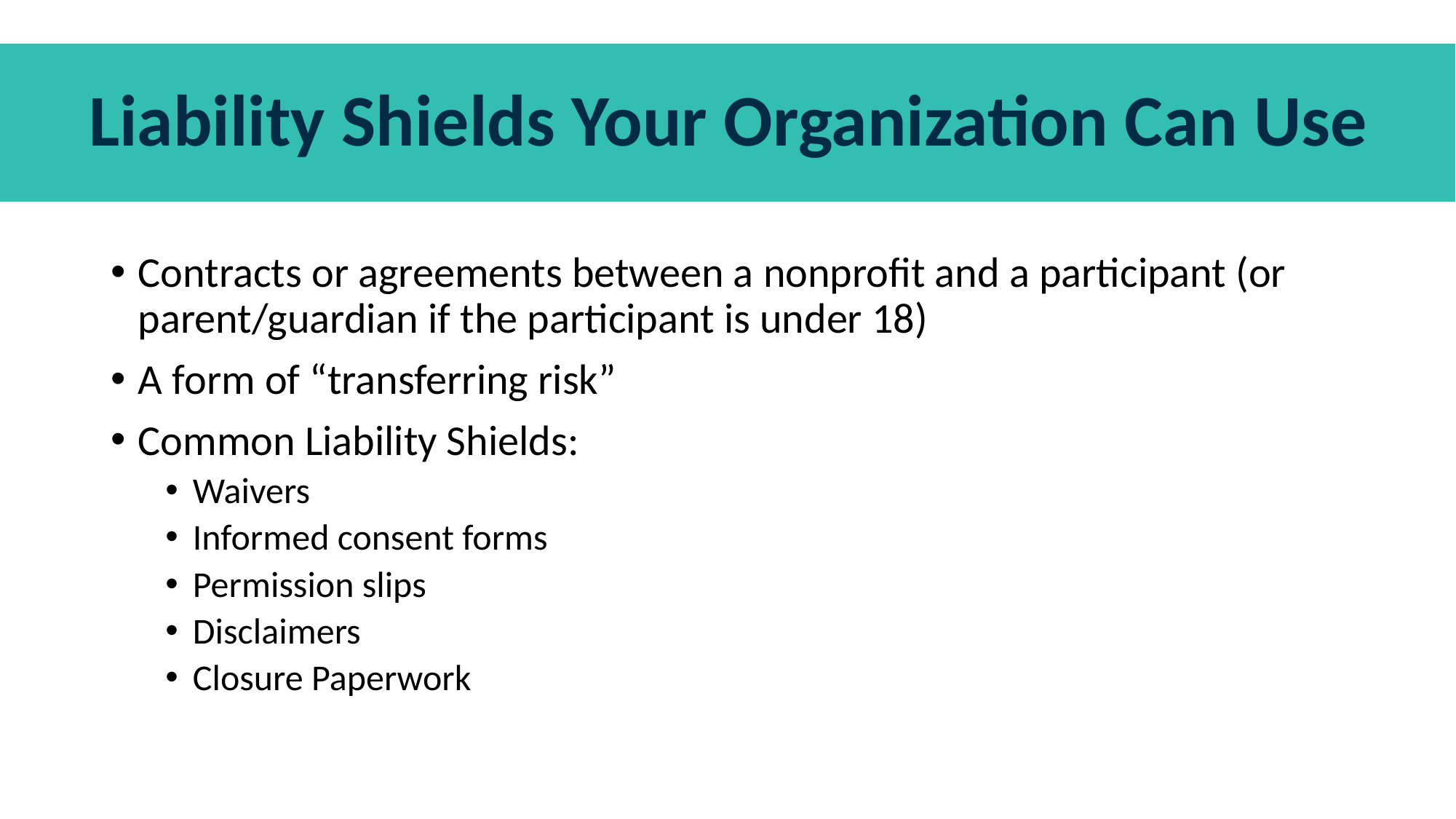

Liability Shields Your Organization Can Use
# Liability Shields Your Organization Can Use
Contracts or agreements between a nonprofit and a participant (or parent/guardian if the participant is under 18)
A form of “transferring risk”
Common Liability Shields:
Waivers
Informed consent forms
Permission slips
Disclaimers
Closure Paperwork